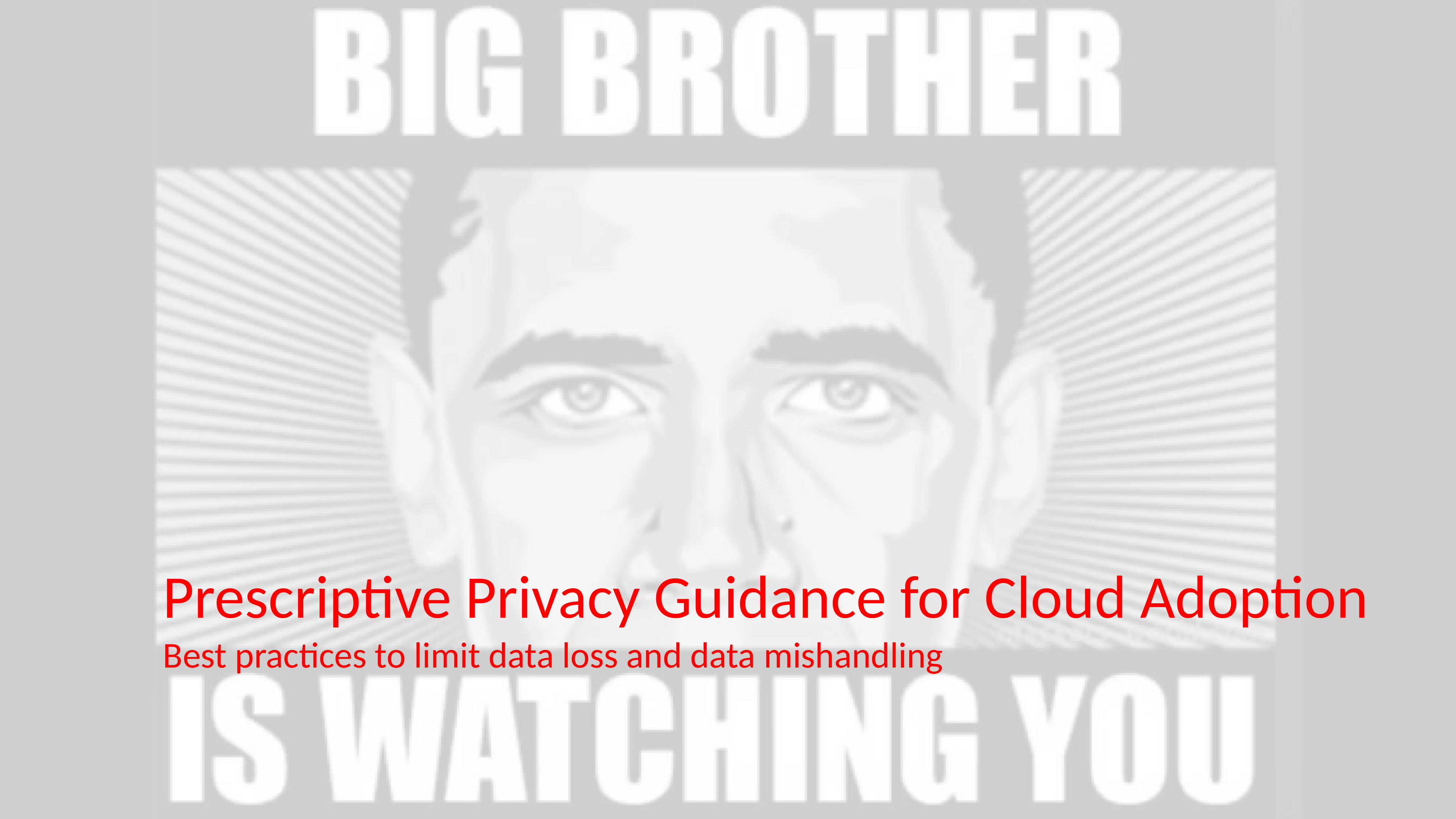

# Prescriptive Privacy Guidance for Cloud Adoption
Best practices to limit data loss and data mishandling